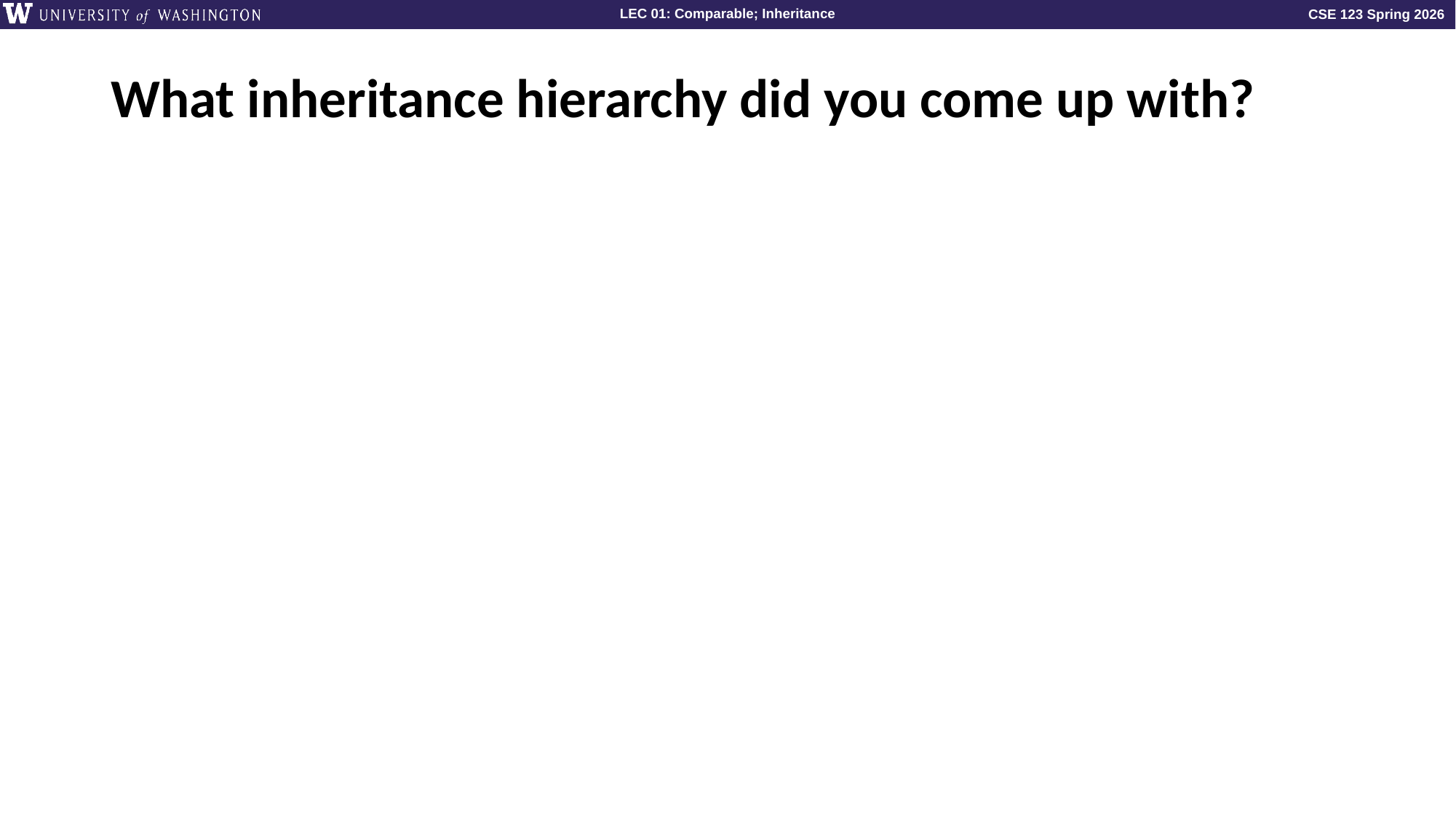

# What inheritance hierarchy did you come up with?